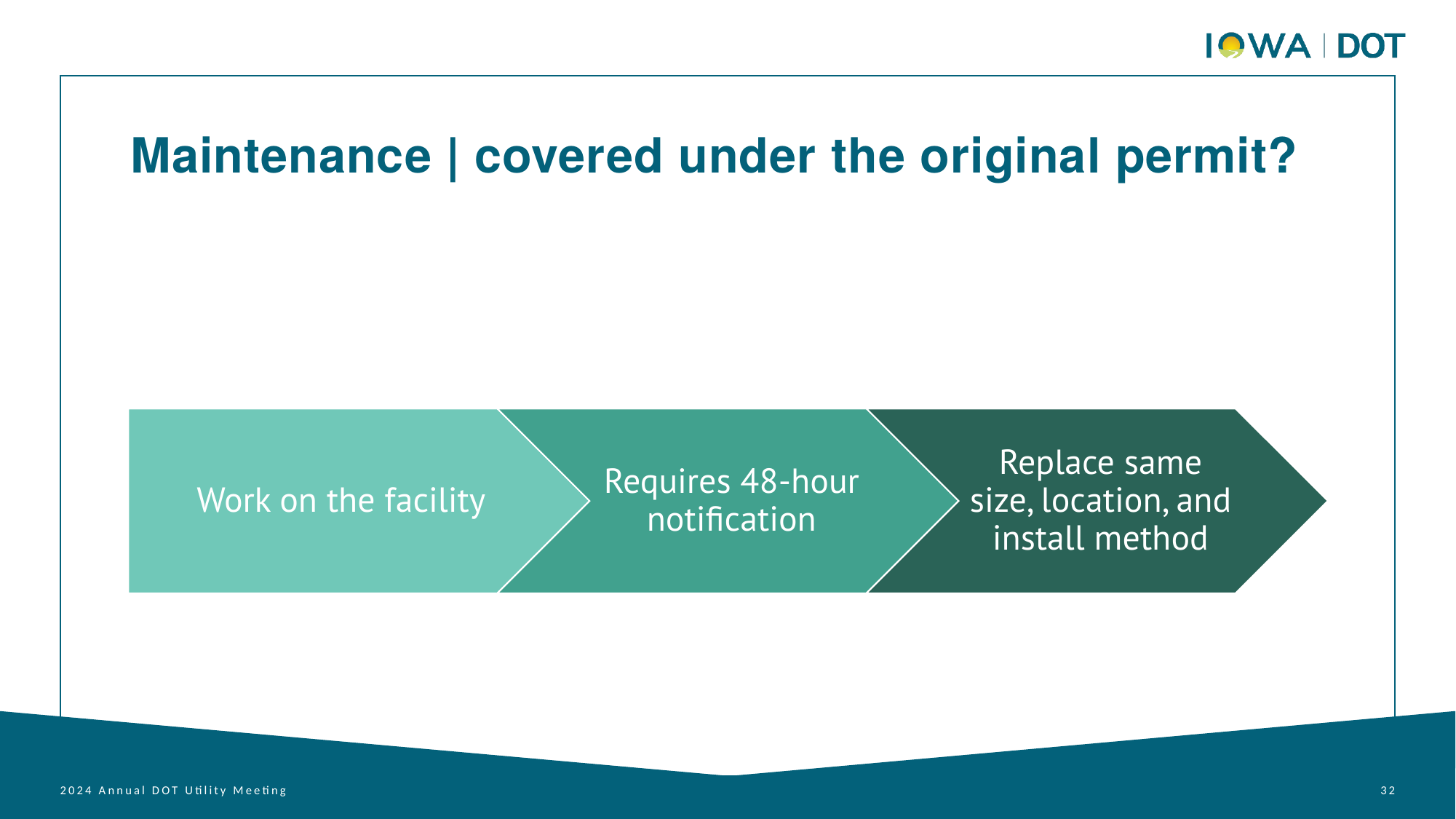

Maintenance | covered under the original permit?
Work on the facility
Requires 48-hour notification
Replace same size, location, and install method